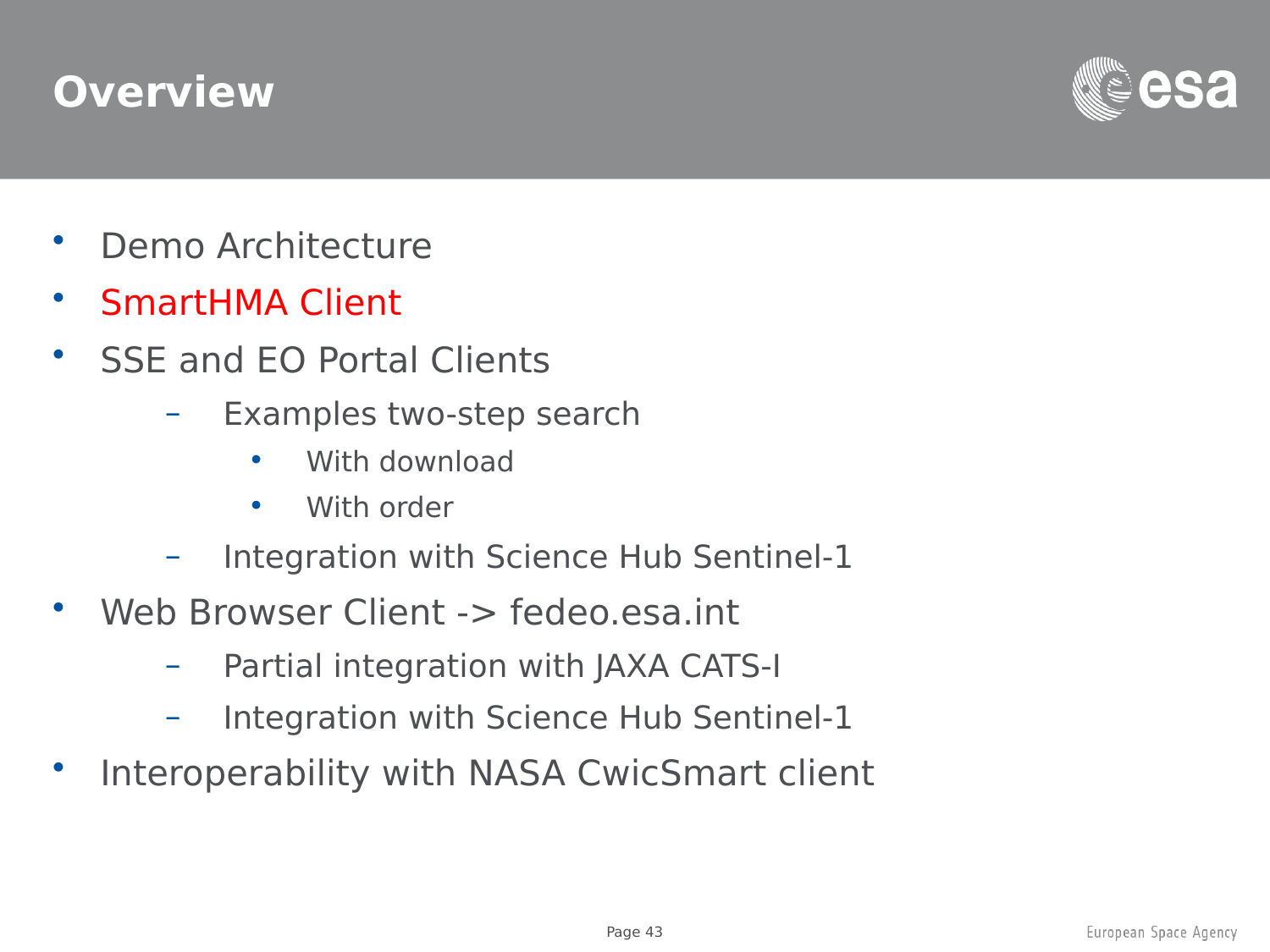

# Overview
Demo Architecture
SmartHMA Client
SSE and EO Portal Clients
Examples two-step search
With download
With order
Integration with Science Hub Sentinel-1
Web Browser Client -> fedeo.esa.int
Partial integration with JAXA CATS-I
Integration with Science Hub Sentinel-1
Interoperability with NASA CwicSmart client